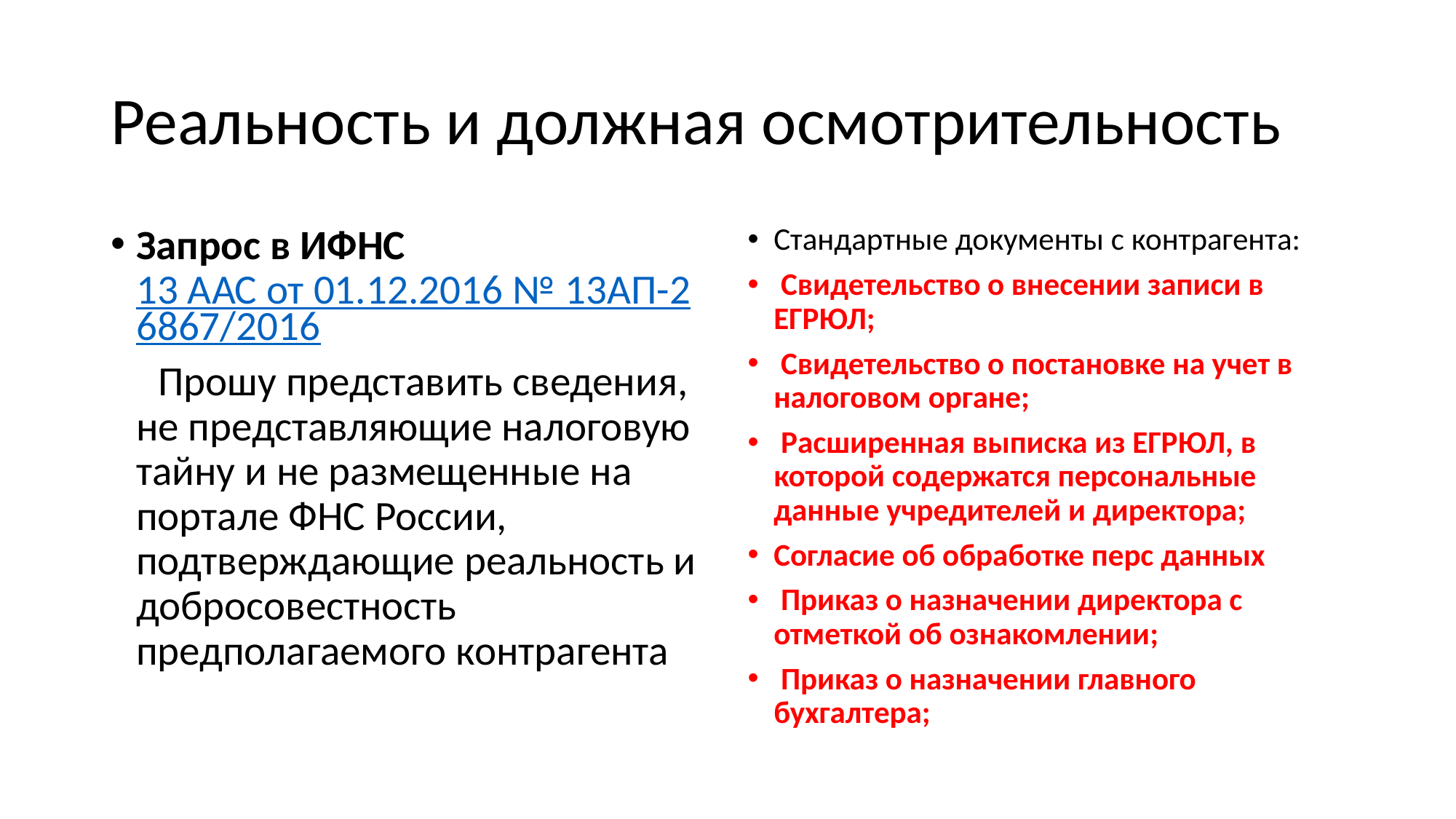

# Реальность и должная осмотрительность
Запрос в ИФНС 13 ААС от 01.12.2016 № 13АП-26867/2016
     Прошу представить сведения, не представляющие налоговую тайну и не размещенные на портале ФНС России,  подтверждающие реальность и добросовестность предполагаемого контрагента

Стандартные документы с контрагента:
 Свидетельство о внесении записи в ЕГРЮЛ;
 Свидетельство о постановке на учет в налоговом органе;
 Расширенная выписка из ЕГРЮЛ, в которой содержатся персональные данные учредителей и директора;
Согласие об обработке перс данных
 Приказ о назначении директора с отметкой об ознакомлении;
 Приказ о назначении главного бухгалтера;